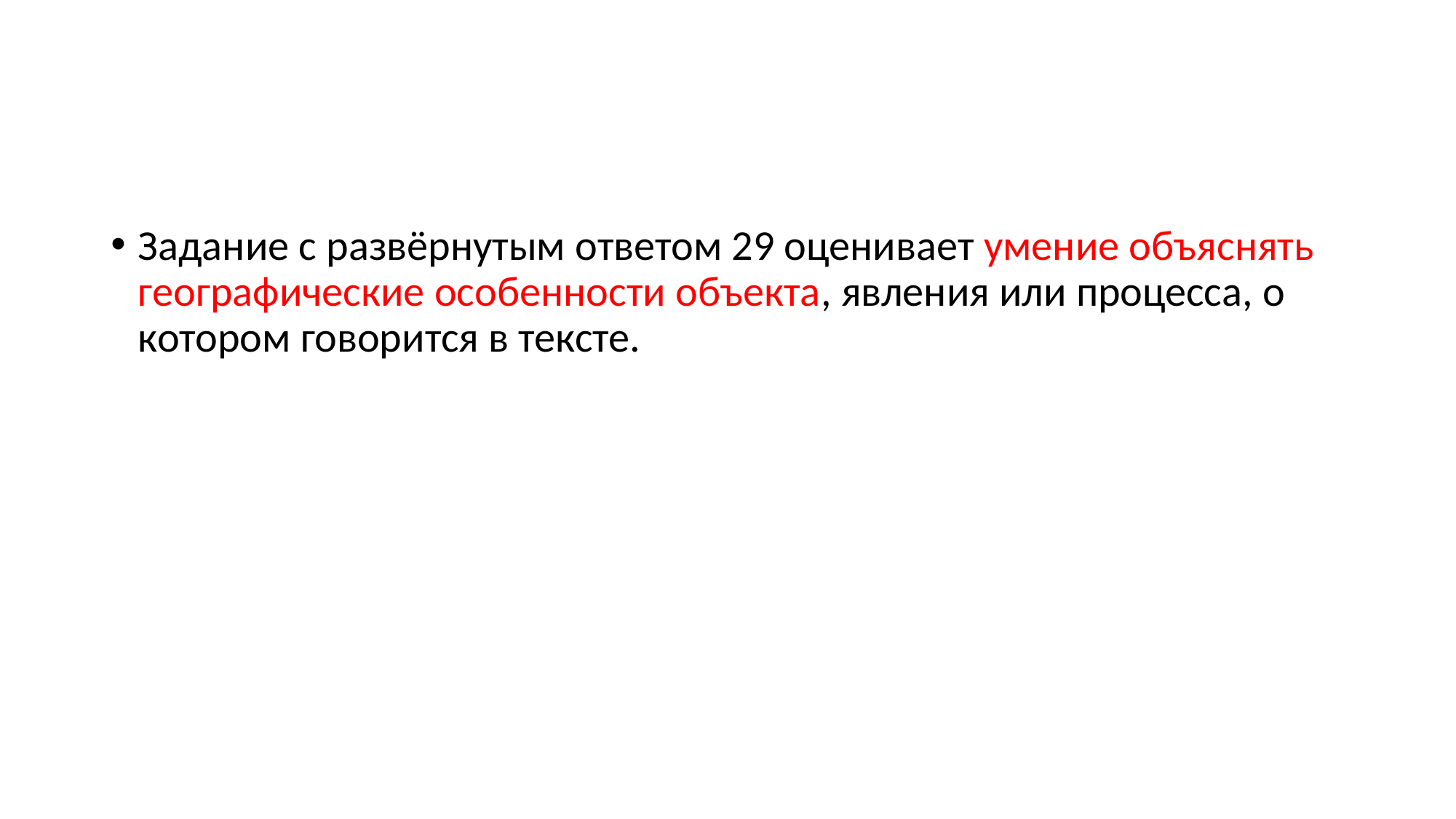

Задание с развёрнутым ответом 29 оценивает умение объяснять географические особенности объекта, явления или процесса, о котором говорится в тексте.